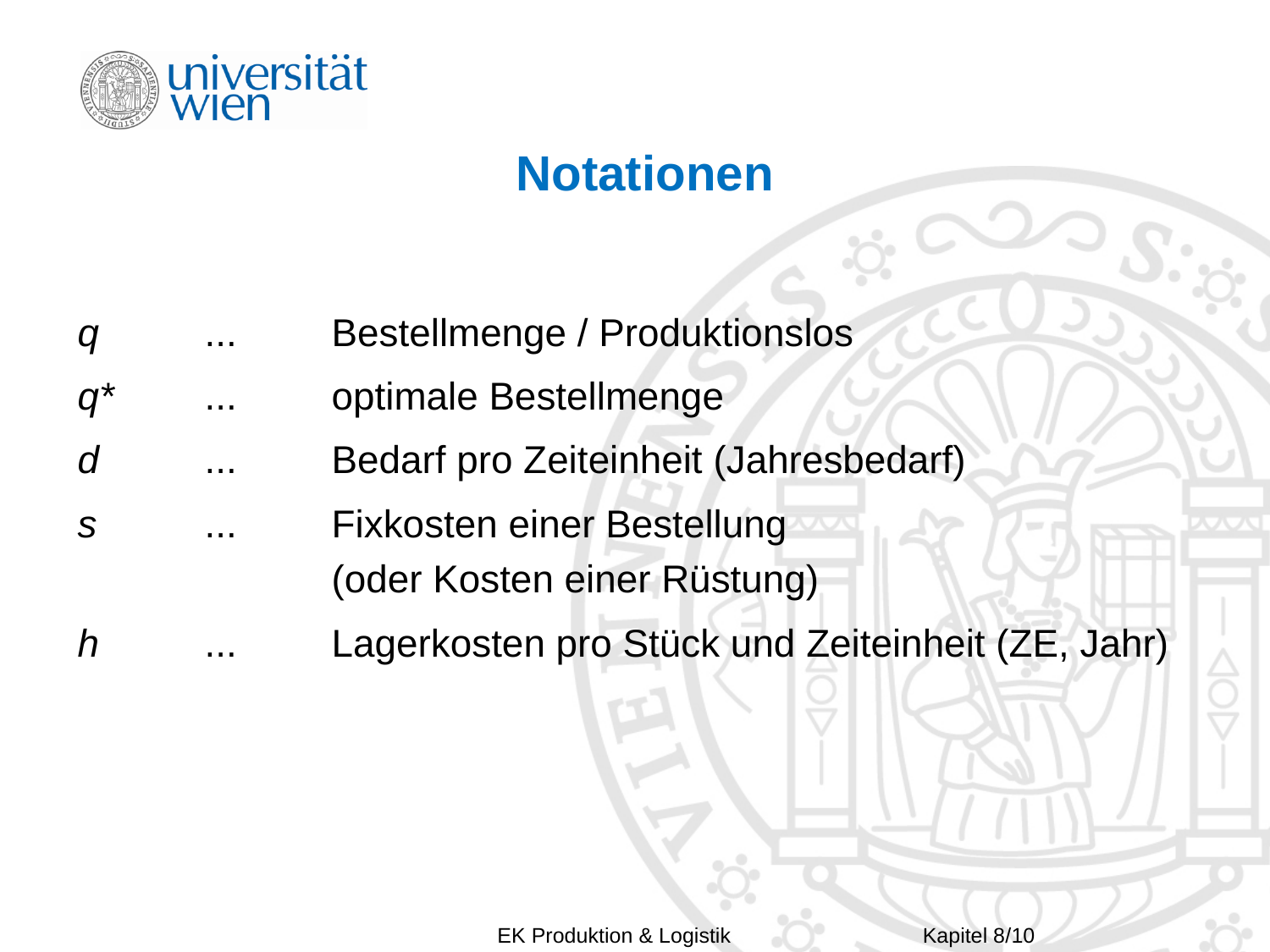

# Notationen
q	...	Bestellmenge / Produktionslos
q*	...	optimale Bestellmenge
d	...	Bedarf pro Zeiteinheit (Jahresbedarf)
s	...	Fixkosten einer Bestellung
		(oder Kosten einer Rüstung)
h	...	Lagerkosten pro Stück und Zeiteinheit (ZE, Jahr)
Kapitel 8/10
EK Produktion & Logistik